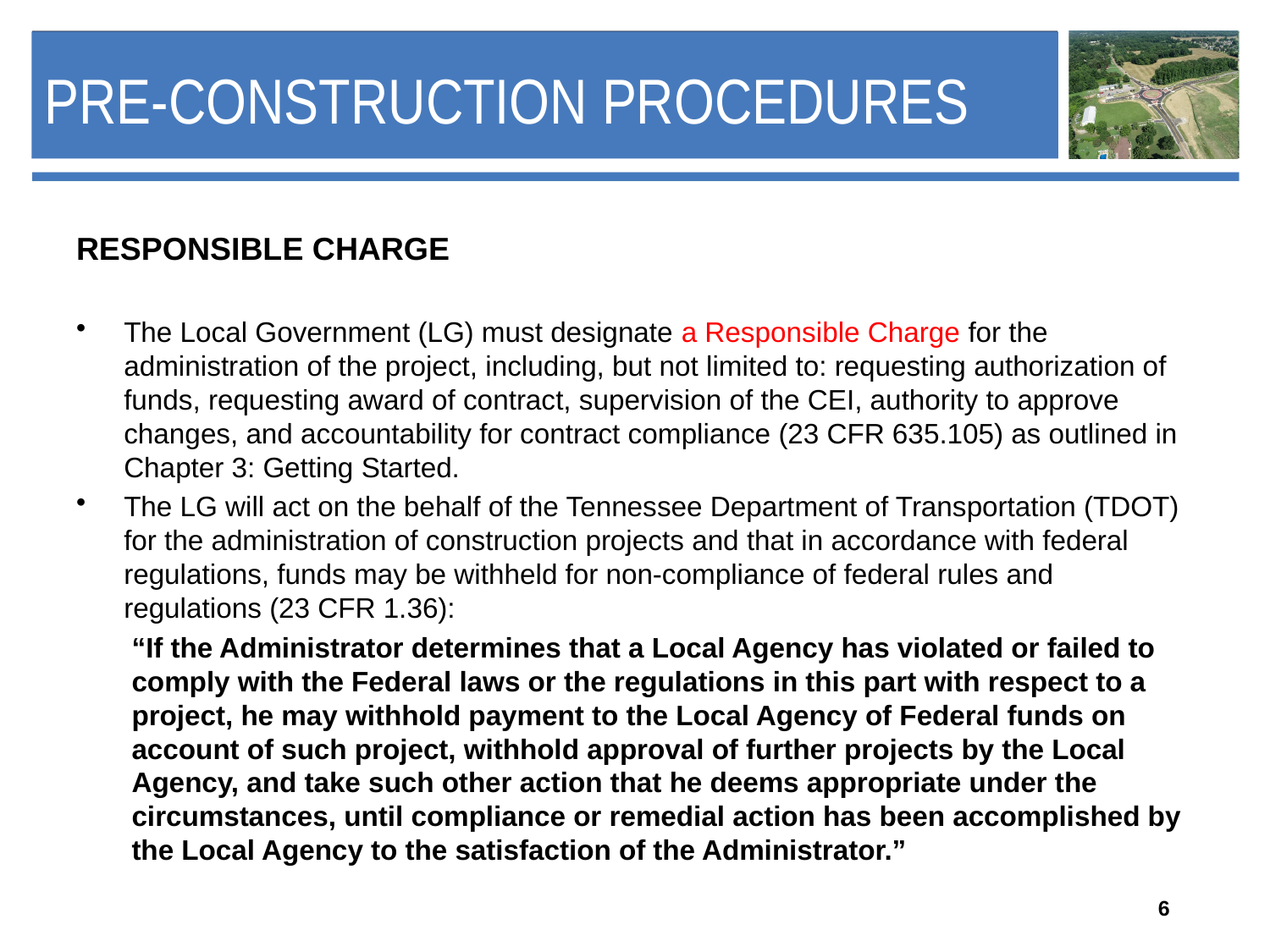

# Pre-Construction Procedures
RESPONSIBLE CHARGE

The Local Government (LG) must designate a Responsible Charge for the administration of the project, including, but not limited to: requesting authorization of funds, requesting award of contract, supervision of the CEI, authority to approve changes, and accountability for contract compliance (23 CFR 635.105) as outlined in Chapter 3: Getting Started.
The LG will act on the behalf of the Tennessee Department of Transportation (TDOT) for the administration of construction projects and that in accordance with federal regulations, funds may be withheld for non-compliance of federal rules and regulations (23 CFR 1.36):
“If the Administrator determines that a Local Agency has violated or failed to comply with the Federal laws or the regulations in this part with respect to a project, he may withhold payment to the Local Agency of Federal funds on account of such project, withhold approval of further projects by the Local Agency, and take such other action that he deems appropriate under the circumstances, until compliance or remedial action has been accomplished by the Local Agency to the satisfaction of the Administrator.”
6